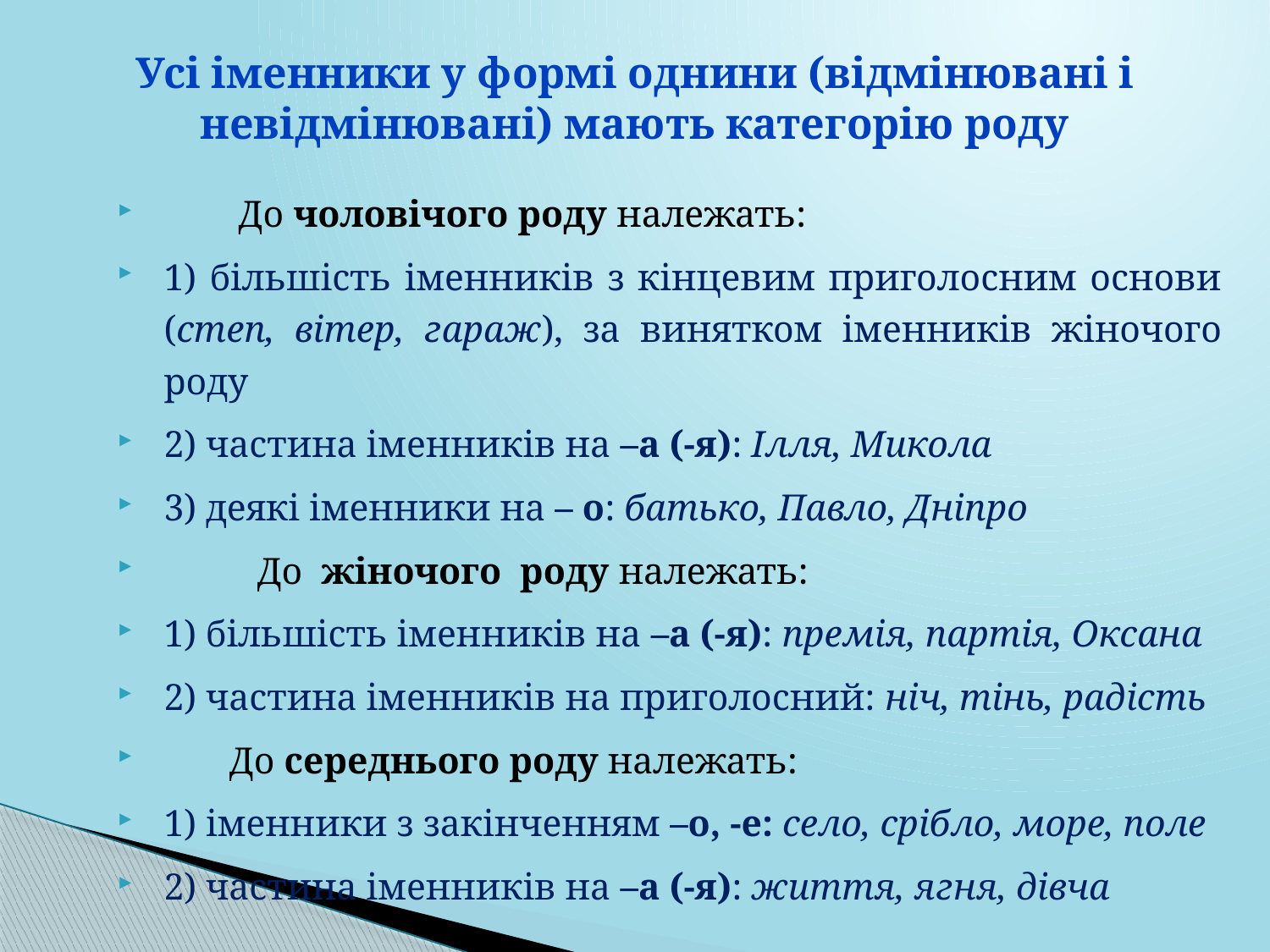

# Усі іменники у формі однини (відмінювані і невідмінювані) мають категорію роду
        До чоловічого роду належать:
1) більшість іменників з кінцевим приголосним основи (степ, вітер, гараж), за винятком іменників жіночого роду
2) частина іменників на –а (-я): Ілля, Микола
3) деякі іменники на – о: батько, Павло, Дніпро
          До  жіночого  роду належать:
1) більшість іменників на –а (-я): премія, партія, Оксана
2) частина іменників на приголосний: ніч, тінь, радість
       До середнього роду належать:
1) іменники з закінченням –о, -е: село, срібло, море, поле
2) частина іменників на –а (-я): життя, ягня, дівча